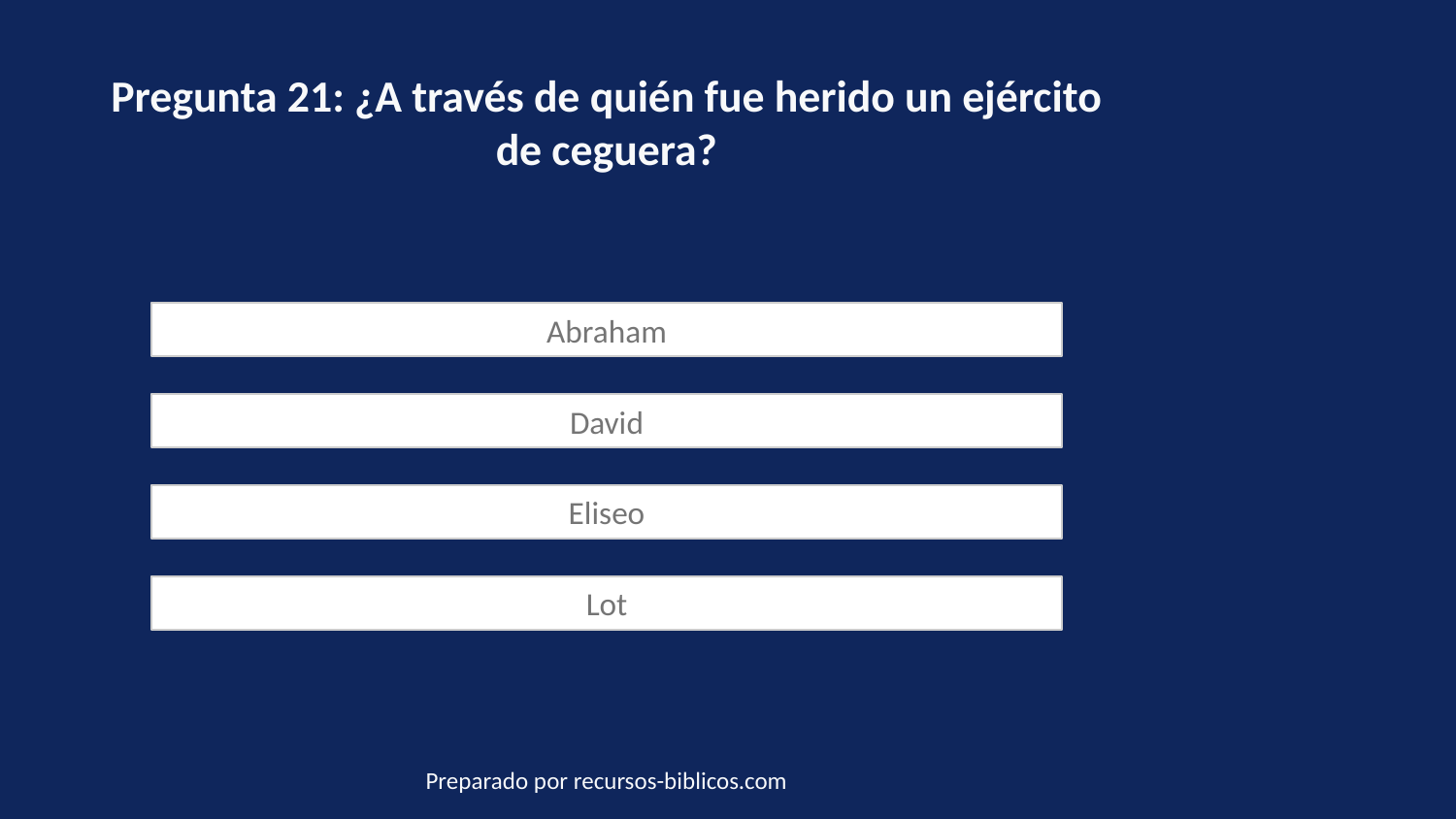

Pregunta 21: ¿A través de quién fue herido un ejército de ceguera?
Abraham
David
Eliseo
Lot
Preparado por recursos-biblicos.com